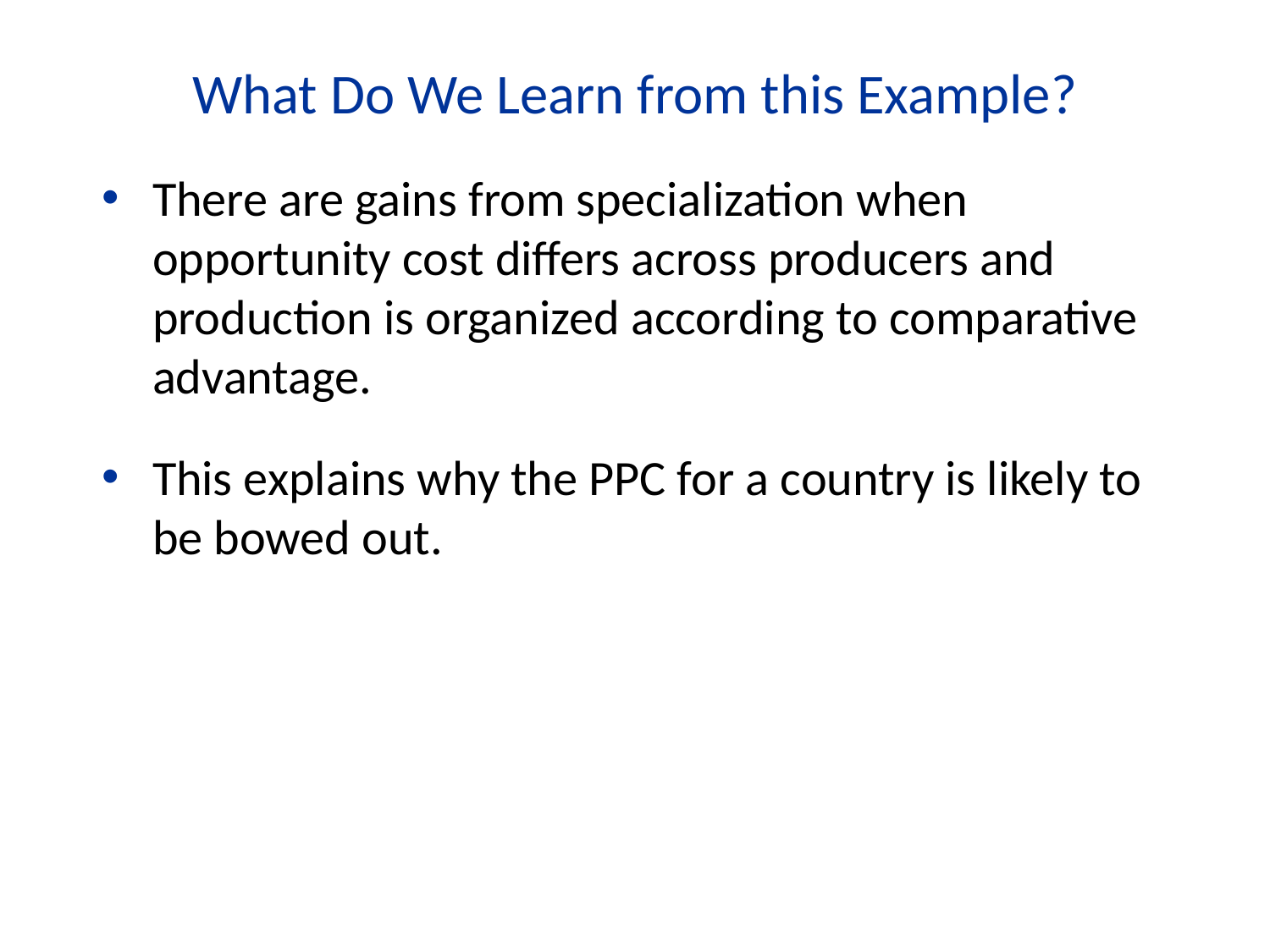

What Do We Learn from this Example?
There are gains from specialization when opportunity cost differs across producers and production is organized according to comparative advantage.
This explains why the PPC for a country is likely to be bowed out.